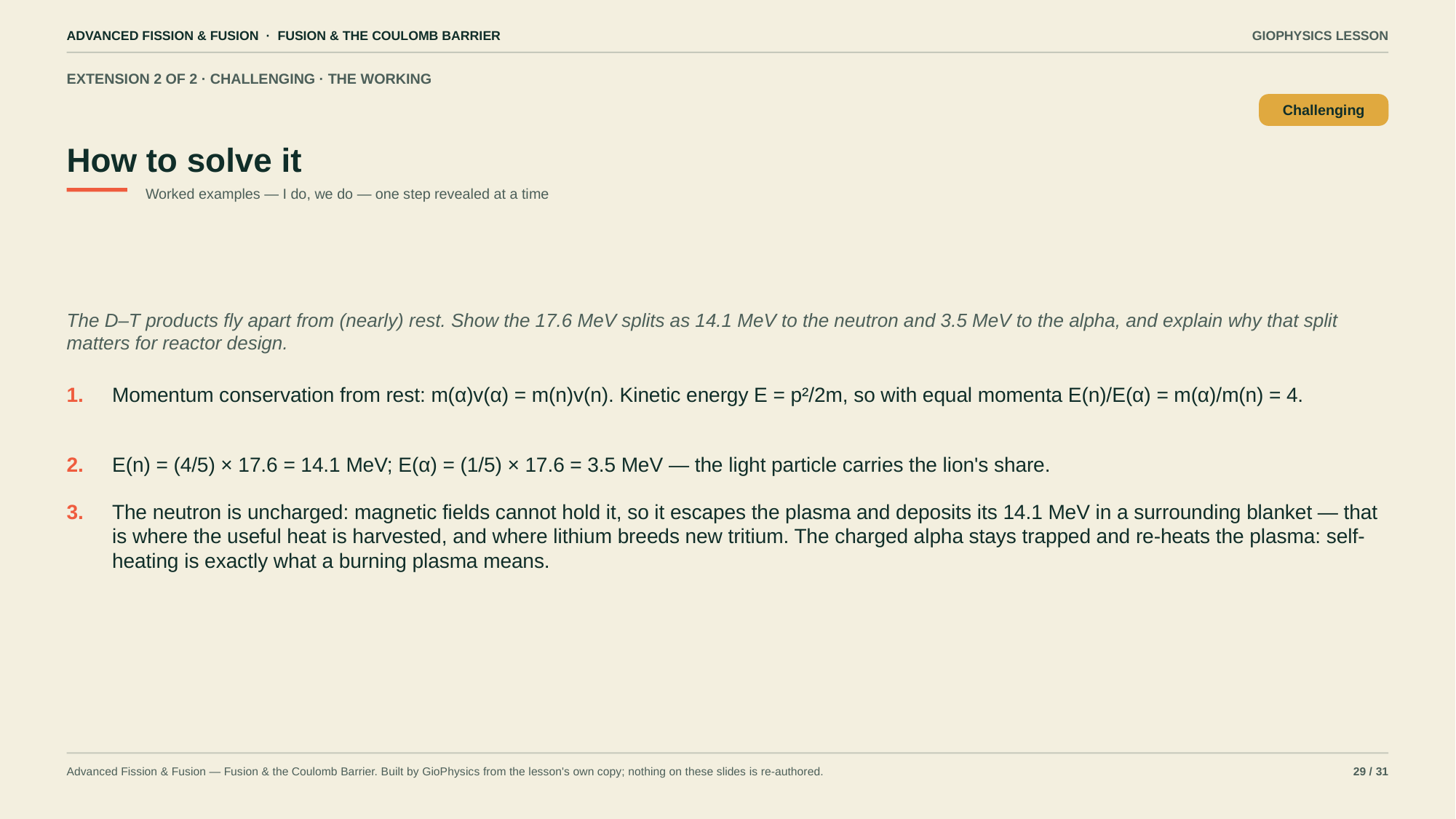

ADVANCED FISSION & FUSION  ·  FUSION & THE COULOMB BARRIER
GIOPHYSICS LESSON

EXTENSION 2 OF 2 · CHALLENGING · THE WORKING
How to solve it

Challenging
Worked examples — I do, we do — one step revealed at a time

The D–T products fly apart from (nearly) rest. Show the 17.6 MeV splits as 14.1 MeV to the neutron and 3.5 MeV to the alpha, and explain why that split matters for reactor design.
1.
Momentum conservation from rest: m(α)v(α) = m(n)v(n). Kinetic energy E = p²/2m, so with equal momenta E(n)/E(α) = m(α)/m(n) = 4.
2.
E(n) = (4/5) × 17.6 = 14.1 MeV; E(α) = (1/5) × 17.6 = 3.5 MeV — the light particle carries the lion's share.
3.
The neutron is uncharged: magnetic fields cannot hold it, so it escapes the plasma and deposits its 14.1 MeV in a surrounding blanket — that is where the useful heat is harvested, and where lithium breeds new tritium. The charged alpha stays trapped and re-heats the plasma: self-heating is exactly what a burning plasma means.

Advanced Fission & Fusion — Fusion & the Coulomb Barrier. Built by GioPhysics from the lesson's own copy; nothing on these slides is re-authored.
29 / 31